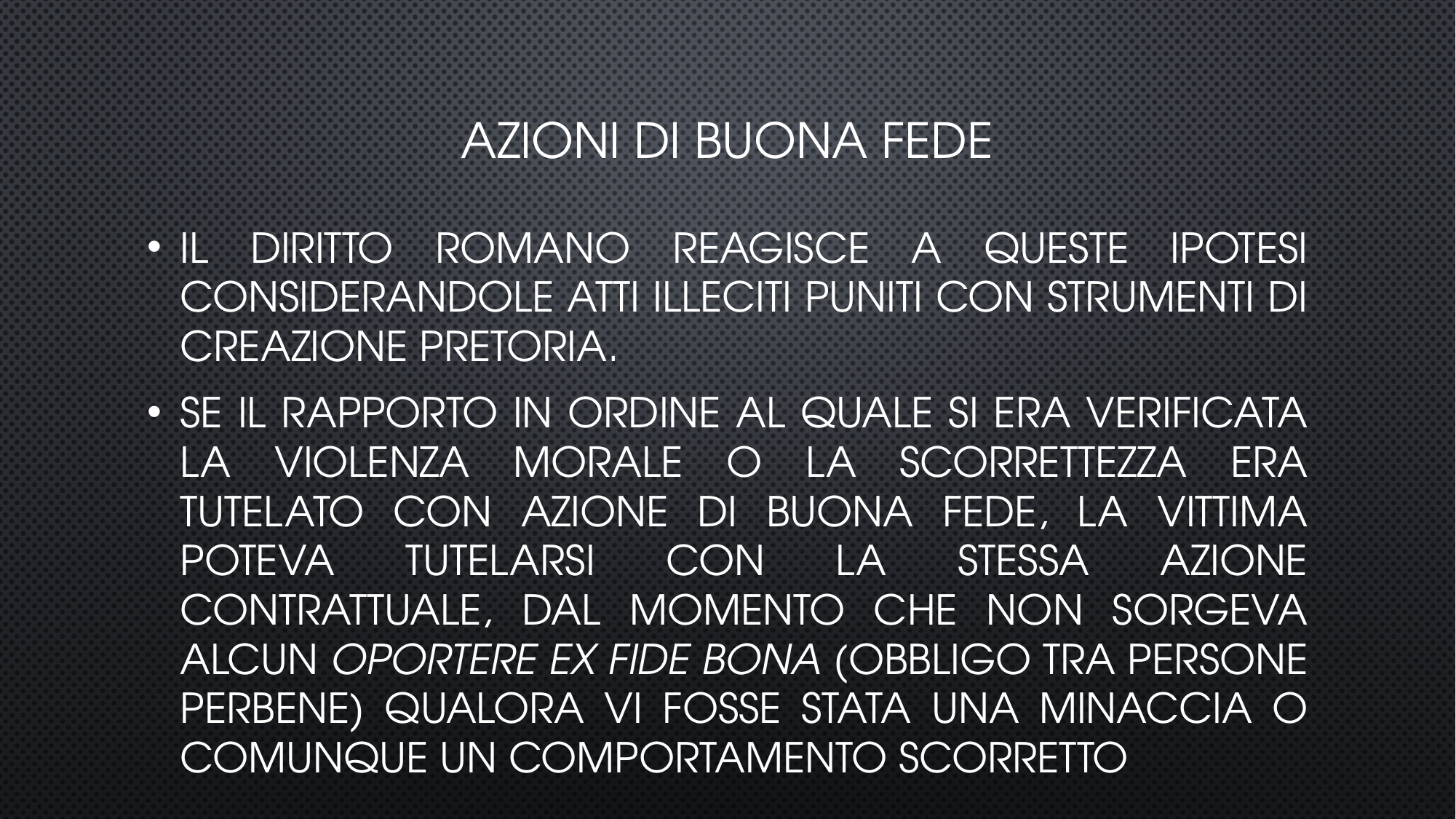

# Azioni di buona fede
il diritto romano reagisce a queste ipotesi considerandole atti illeciti puniti con strumenti di creazione pretoria.
se il rapporto in ordine al quale si era verificata la violenza morale o la scorrettezza era tutelato con azione di buona fede, la vittima poteva tutelarsi con la stessa azione contrattuale, dal momento che non sorgeva alcun oportere ex fide bona (obbligo tra persone perbene) qualora vi fosse stata una minaccia o comunque un comportamento scorretto